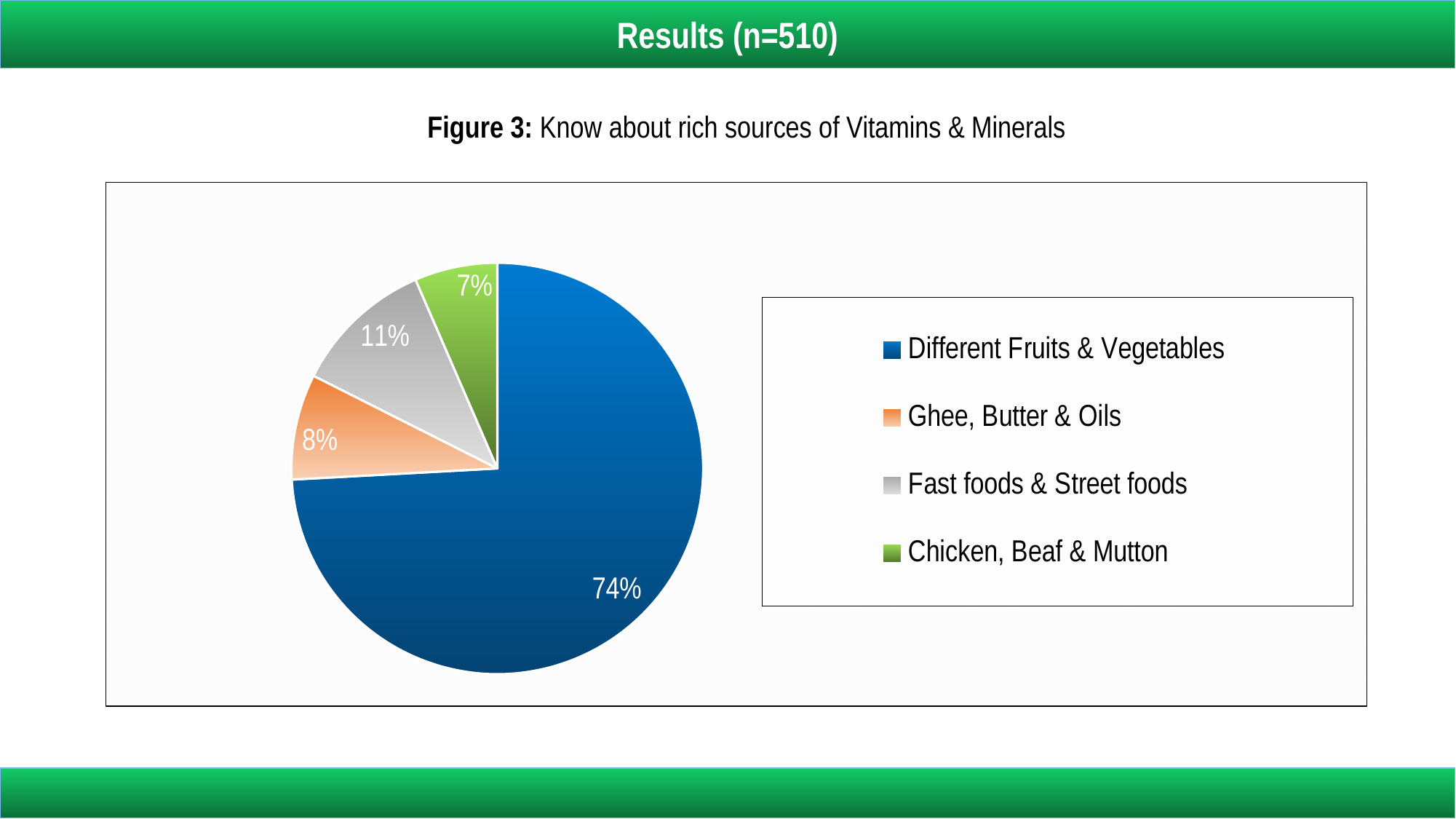

Results (n=510)
Figure 3: Know about rich sources of Vitamins & Minerals

### Chart:

| Category | Response |
|---|---|
| Different Fruits & Vegetables  | 536.0 |
| Ghee, Butter & Oils | 60.0 |
| Fast foods & Street foods | 80.0 |
| Chicken, Beaf & Mutton | 47.0 |
54